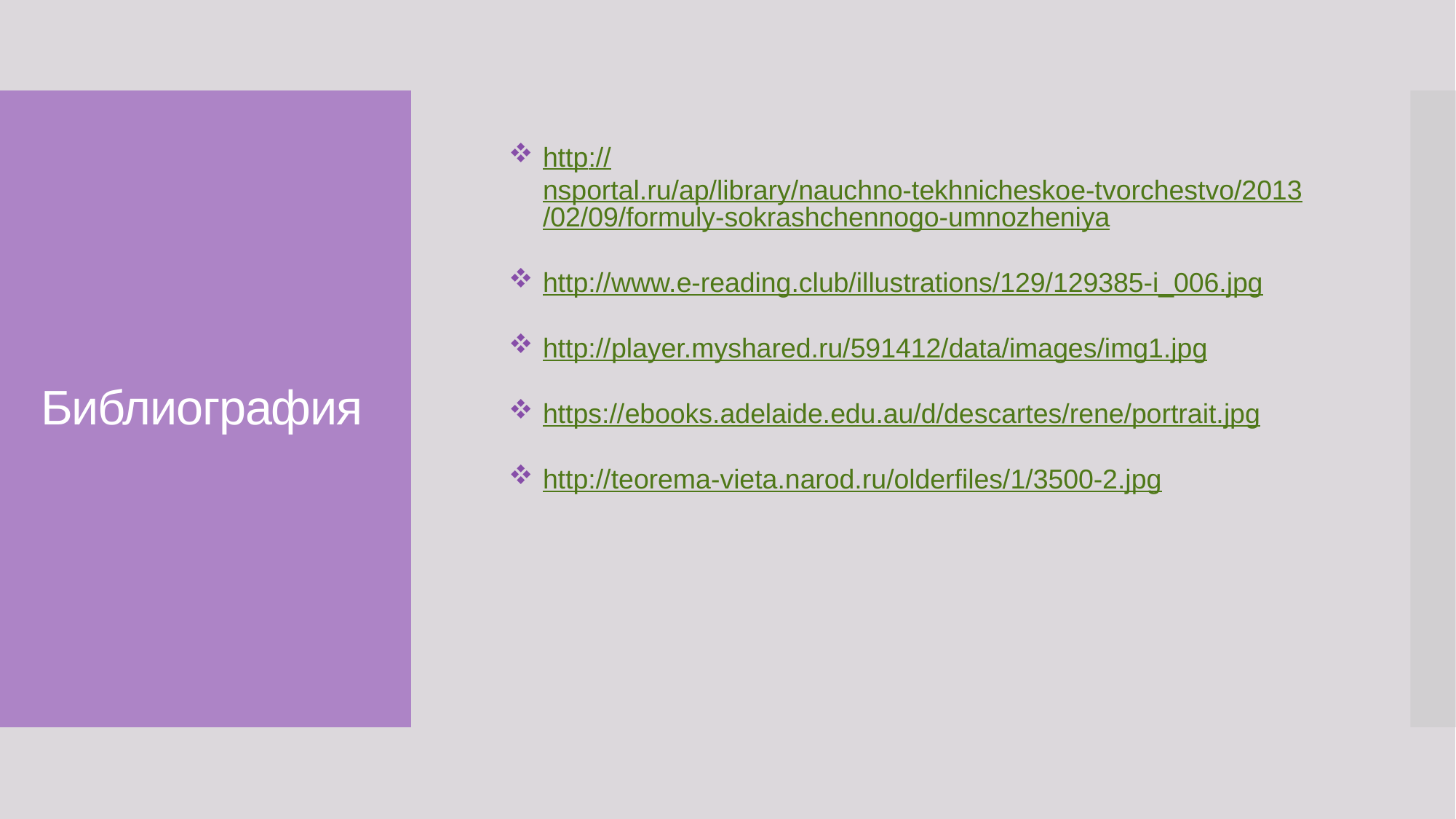

# Библиография
http://nsportal.ru/ap/library/nauchno-tekhnicheskoe-tvorchestvo/2013/02/09/formuly-sokrashchennogo-umnozheniya

http://www.e-reading.club/illustrations/129/129385-i_006.jpg

http://player.myshared.ru/591412/data/images/img1.jpg

https://ebooks.adelaide.edu.au/d/descartes/rene/portrait.jpg

http://teorema-vieta.narod.ru/olderfiles/1/3500-2.jpg